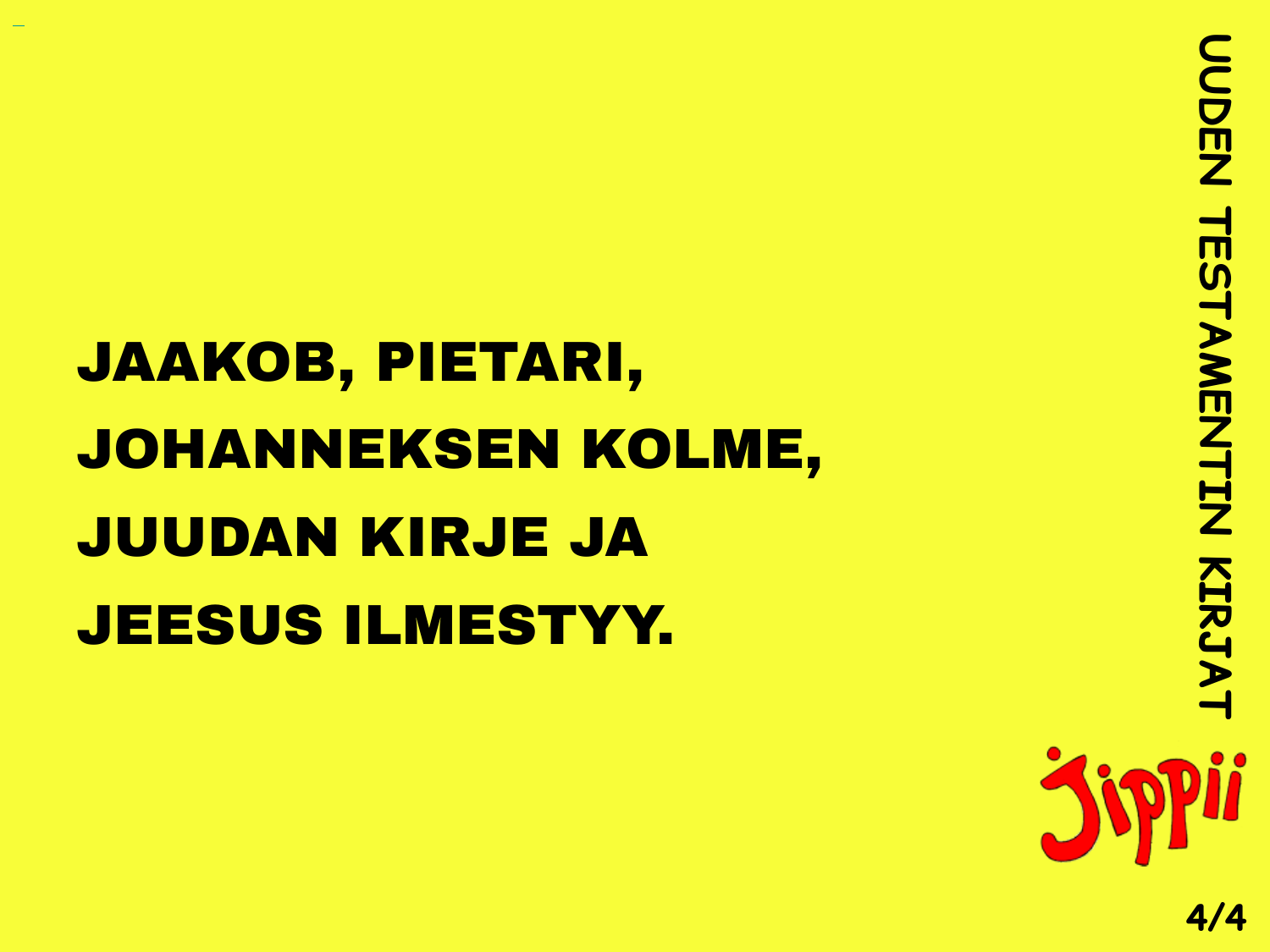

JAAKOB, PIETARI,
JOHANNEKSEN KOLME,
JUUDAN KIRJE JA
JEESUS ILMESTYY.
UUDEN TESTAMENTIN KIRJAT
4/4